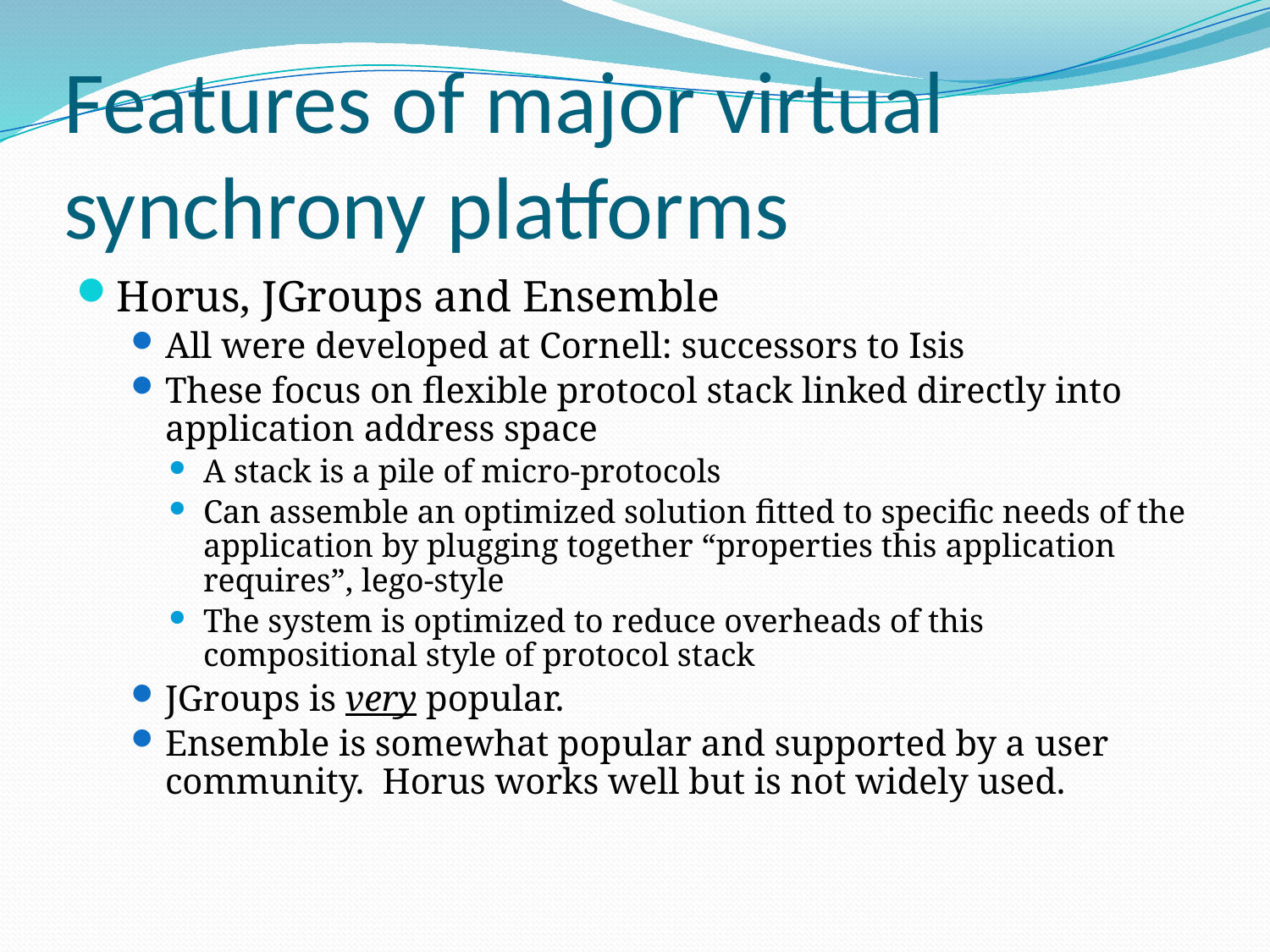

# Features of major virtual synchrony platforms
Horus, JGroups and Ensemble
All were developed at Cornell: successors to Isis
These focus on flexible protocol stack linked directly into application address space
A stack is a pile of micro-protocols
Can assemble an optimized solution fitted to specific needs of the application by plugging together “properties this application requires”, lego-style
The system is optimized to reduce overheads of this compositional style of protocol stack
JGroups is very popular.
Ensemble is somewhat popular and supported by a user community.  Horus works well but is not widely used.